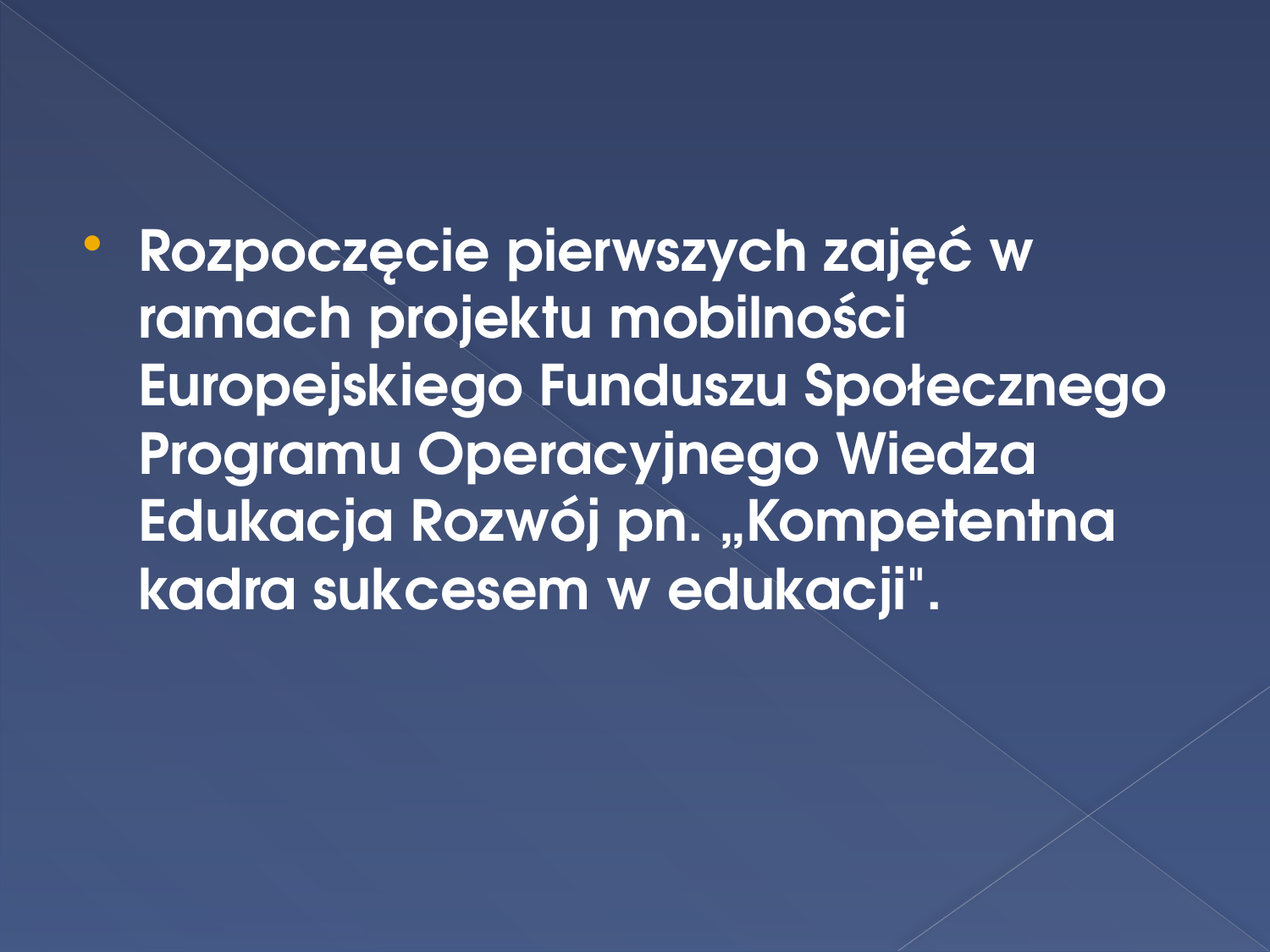

Rozpoczęcie pierwszych zajęć w ramach projektu mobilności Europejskiego Funduszu Społecznego Programu Operacyjnego Wiedza Edukacja Rozwój pn. „Kompetentna kadra sukcesem w edukacji".